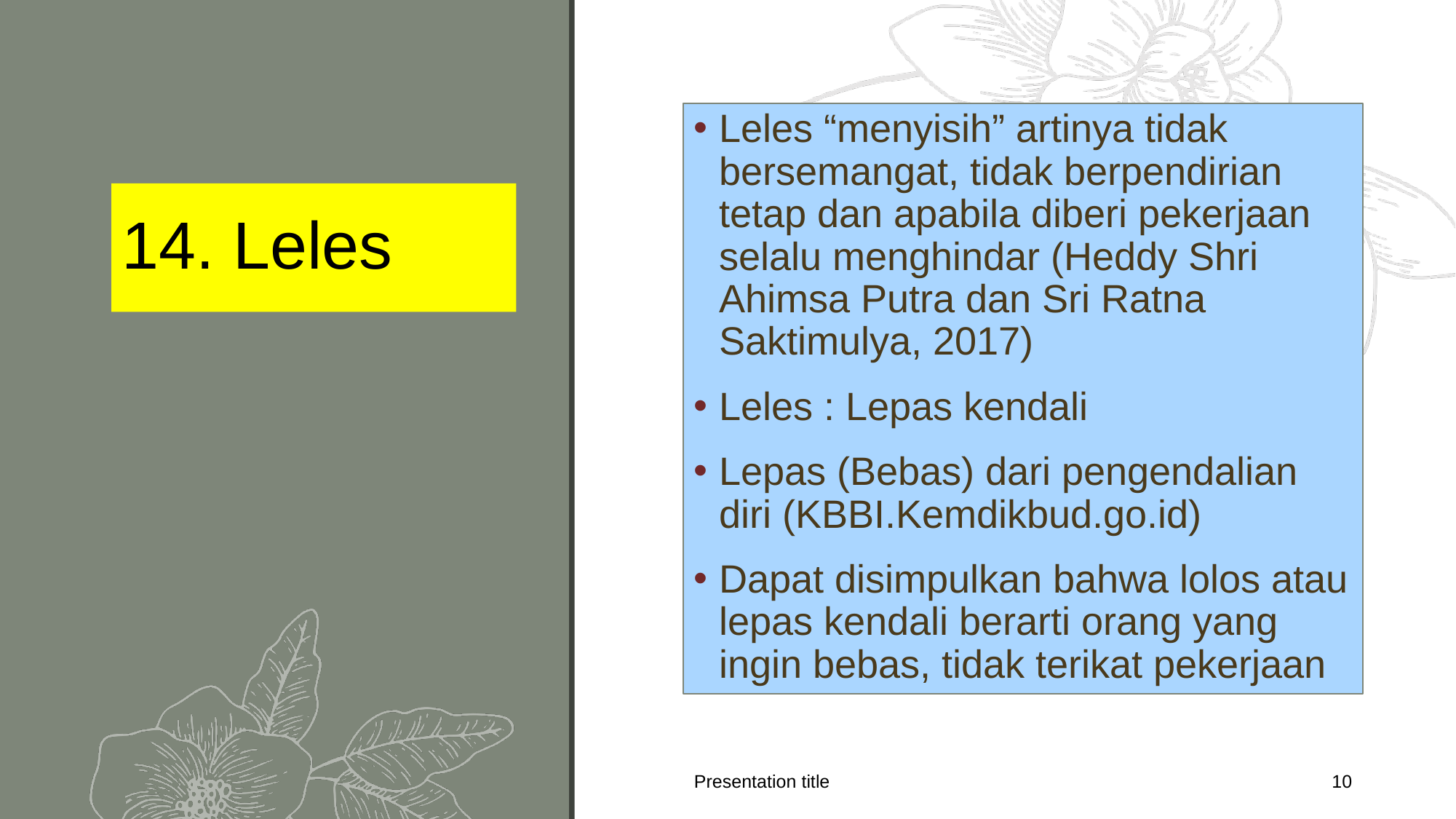

Leles “menyisih” artinya tidak bersemangat, tidak berpendirian tetap dan apabila diberi pekerjaan selalu menghindar (Heddy Shri Ahimsa Putra dan Sri Ratna Saktimulya, 2017)
Leles : Lepas kendali
Lepas (Bebas) dari pengendalian diri (KBBI.Kemdikbud.go.id)
Dapat disimpulkan bahwa lolos atau lepas kendali berarti orang yang ingin bebas, tidak terikat pekerjaan
# 14. Leles
Presentation title
10